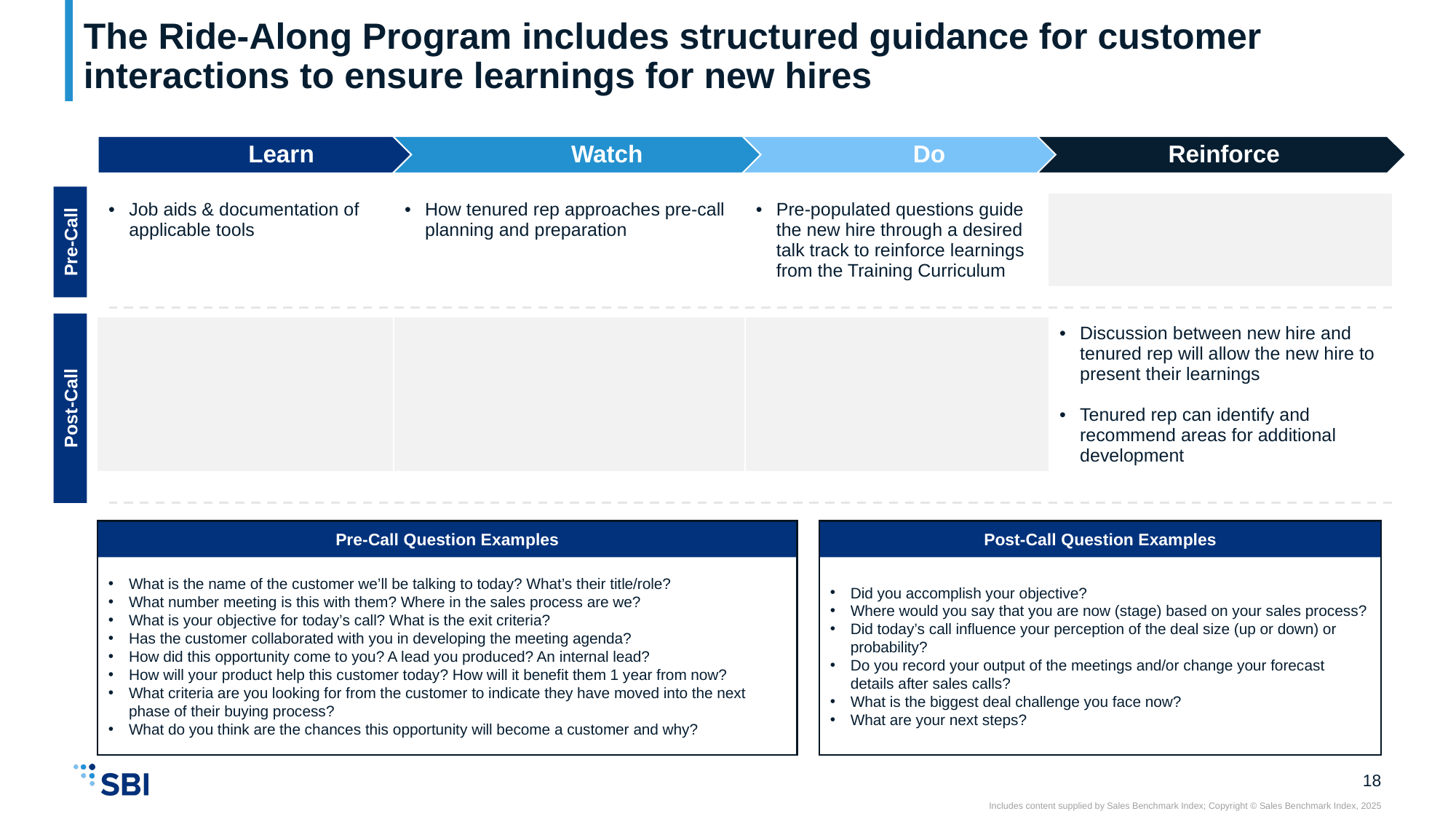

# The Ride-Along Program includes structured guidance for customer interactions to ensure learnings for new hires
Learn
Watch
Do
Reinforce
| Job aids & documentation of applicable tools | How tenured rep approaches pre-call planning and preparation | Pre-populated questions guide the new hire through a desired talk track to reinforce learnings from the Training Curriculum |  |
| --- | --- | --- | --- |
|  |  |  |  |
|  |  |  | Discussion between new hire and tenured rep will allow the new hire to present their learnings Tenured rep can identify and recommend areas for additional development |
Pre-Call
Post-Call

Pre-Call Question Examples
Post-Call Question Examples
What is the name of the customer we’ll be talking to today? What’s their title/role?
What number meeting is this with them? Where in the sales process are we?
What is your objective for today’s call? What is the exit criteria?
Has the customer collaborated with you in developing the meeting agenda?
How did this opportunity come to you? A lead you produced? An internal lead?
How will your product help this customer today? How will it benefit them 1 year from now?
What criteria are you looking for from the customer to indicate they have moved into the next phase of their buying process?
What do you think are the chances this opportunity will become a customer and why?
Did you accomplish your objective?
Where would you say that you are now (stage) based on your sales process?
Did today’s call influence your perception of the deal size (up or down) or probability?
Do you record your output of the meetings and/or change your forecast details after sales calls?
What is the biggest deal challenge you face now?
What are your next steps?